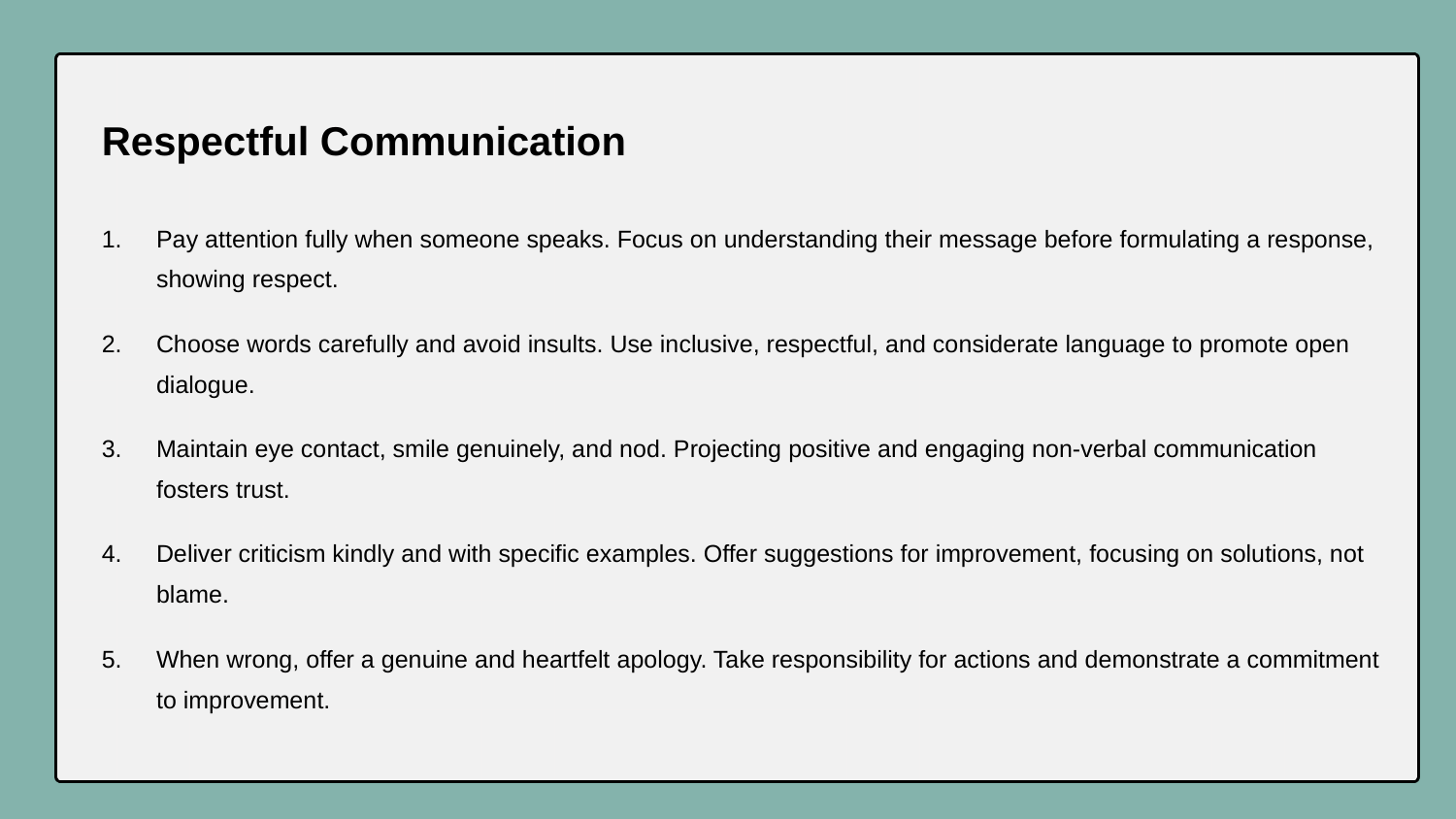

Respectful Communication
Pay attention fully when someone speaks. Focus on understanding their message before formulating a response, showing respect.
Choose words carefully and avoid insults. Use inclusive, respectful, and considerate language to promote open dialogue.
Maintain eye contact, smile genuinely, and nod. Projecting positive and engaging non-verbal communication fosters trust.
Deliver criticism kindly and with specific examples. Offer suggestions for improvement, focusing on solutions, not blame.
When wrong, offer a genuine and heartfelt apology. Take responsibility for actions and demonstrate a commitment to improvement.